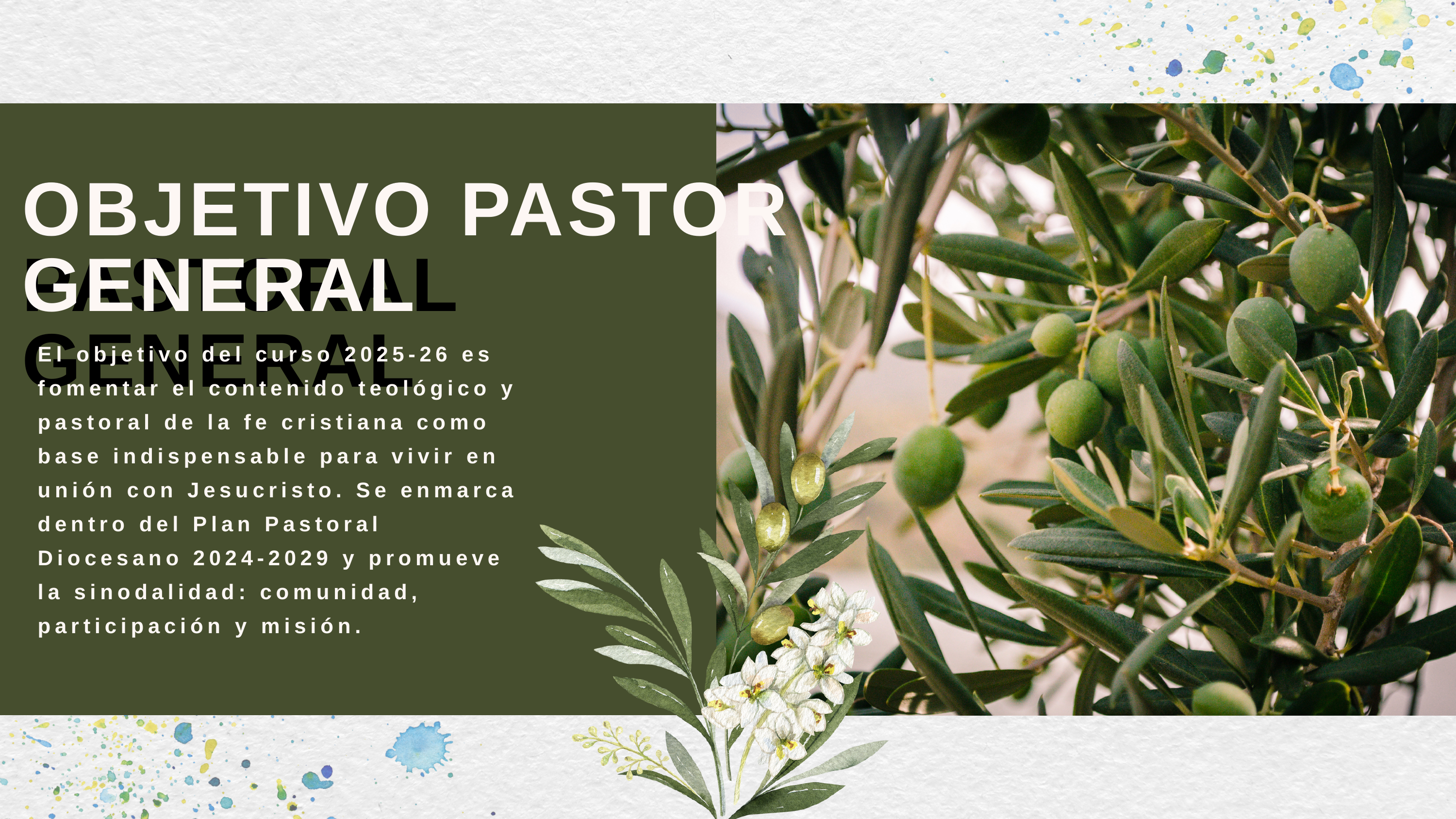

OBJETIVO PASTORAL GENERAL
OBJETIVO PASTOR GENERAL
El objetivo del curso 2025-26 es fomentar el contenido teológico y pastoral de la fe cristiana como
base indispensable para vivir en unión con Jesucristo. Se enmarca dentro del Plan Pastoral
Diocesano 2024-2029 y promueve la sinodalidad: comunidad, participación y misión.